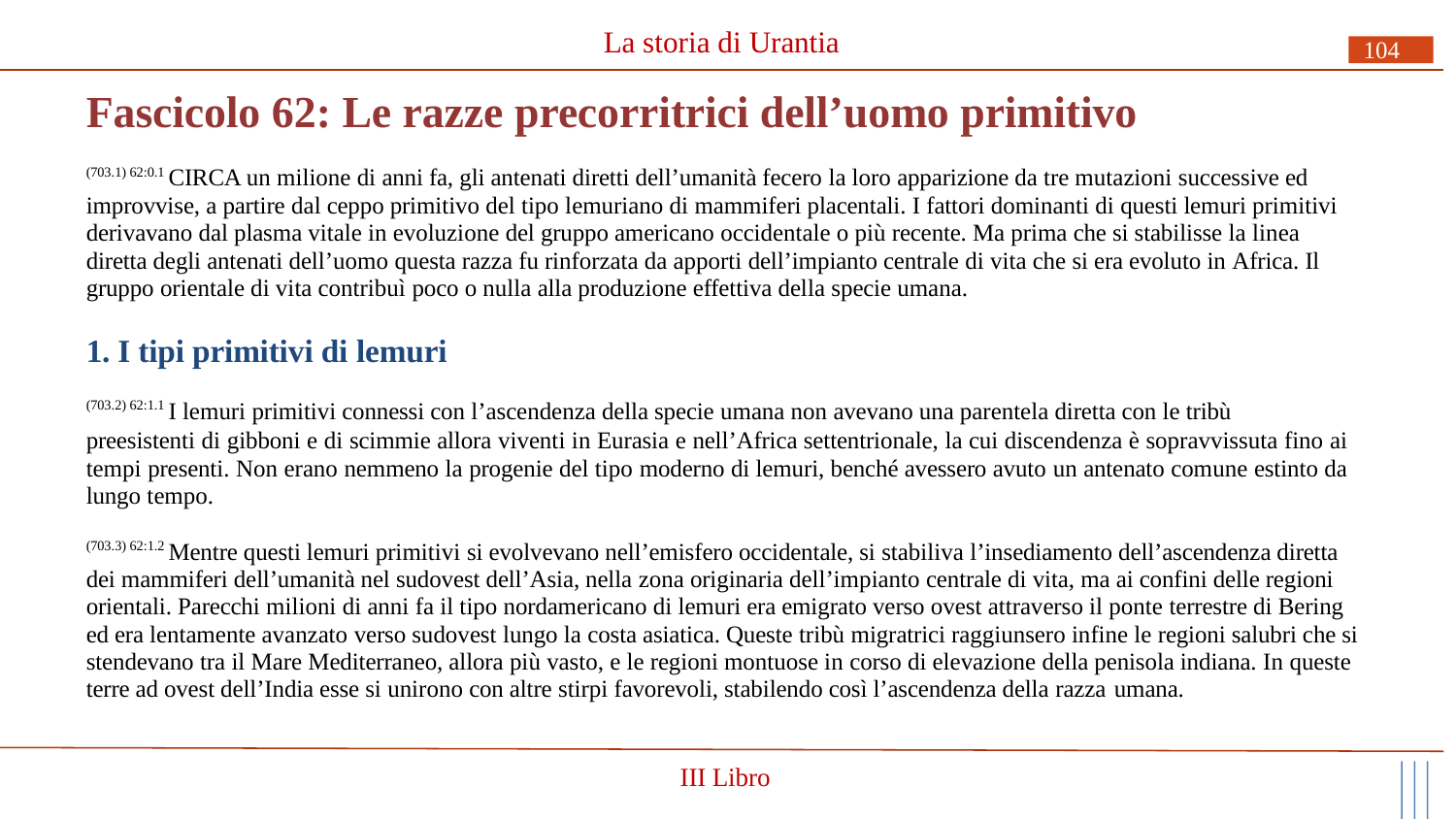

La storia di Urantia
104

# Fascicolo 62: Le razze precorritrici dell’uomo primitivo
(703.1) 62:0.1 CIRCA un milione di anni fa, gli antenati diretti dell’umanità fecero la loro apparizione da tre mutazioni successive ed  improvvise, a partire dal ceppo primitivo del tipo lemuriano di mammiferi placentali. I fattori dominanti di questi lemuri primitivi  derivavano dal plasma vitale in evoluzione del gruppo americano occidentale o più recente. Ma prima che si stabilisse la linea  diretta degli antenati dell’uomo questa razza fu rinforzata da apporti dell’impianto centrale di vita che si era evoluto in Africa. Il  gruppo orientale di vita contribuì poco o nulla alla produzione effettiva della specie umana.

1. I tipi primitivi di lemuri
(703.2) 62:1.1 I lemuri primitivi connessi con l’ascendenza della specie umana non avevano una parentela diretta con le tribù
preesistenti di gibboni e di scimmie allora viventi in Eurasia e nell’Africa settentrionale, la cui discendenza è sopravvissuta fino ai  tempi presenti. Non erano nemmeno la progenie del tipo moderno di lemuri, benché avessero avuto un antenato comune estinto da  lungo tempo.

(703.3) 62:1.2 Mentre questi lemuri primitivi si evolvevano nell’emisfero occidentale, si stabiliva l’insediamento dell’ascendenza diretta  dei mammiferi dell’umanità nel sudovest dell’Asia, nella zona originaria dell’impianto centrale di vita, ma ai confini delle regioni  orientali. Parecchi milioni di anni fa il tipo nordamericano di lemuri era emigrato verso ovest attraverso il ponte terrestre di Bering  ed era lentamente avanzato verso sudovest lungo la costa asiatica. Queste tribù migratrici raggiunsero infine le regioni salubri che si  stendevano tra il Mare Mediterraneo, allora più vasto, e le regioni montuose in corso di elevazione della penisola indiana. In queste  terre ad ovest dell’India esse si unirono con altre stirpi favorevoli, stabilendo così l’ascendenza della razza umana.

III Libro